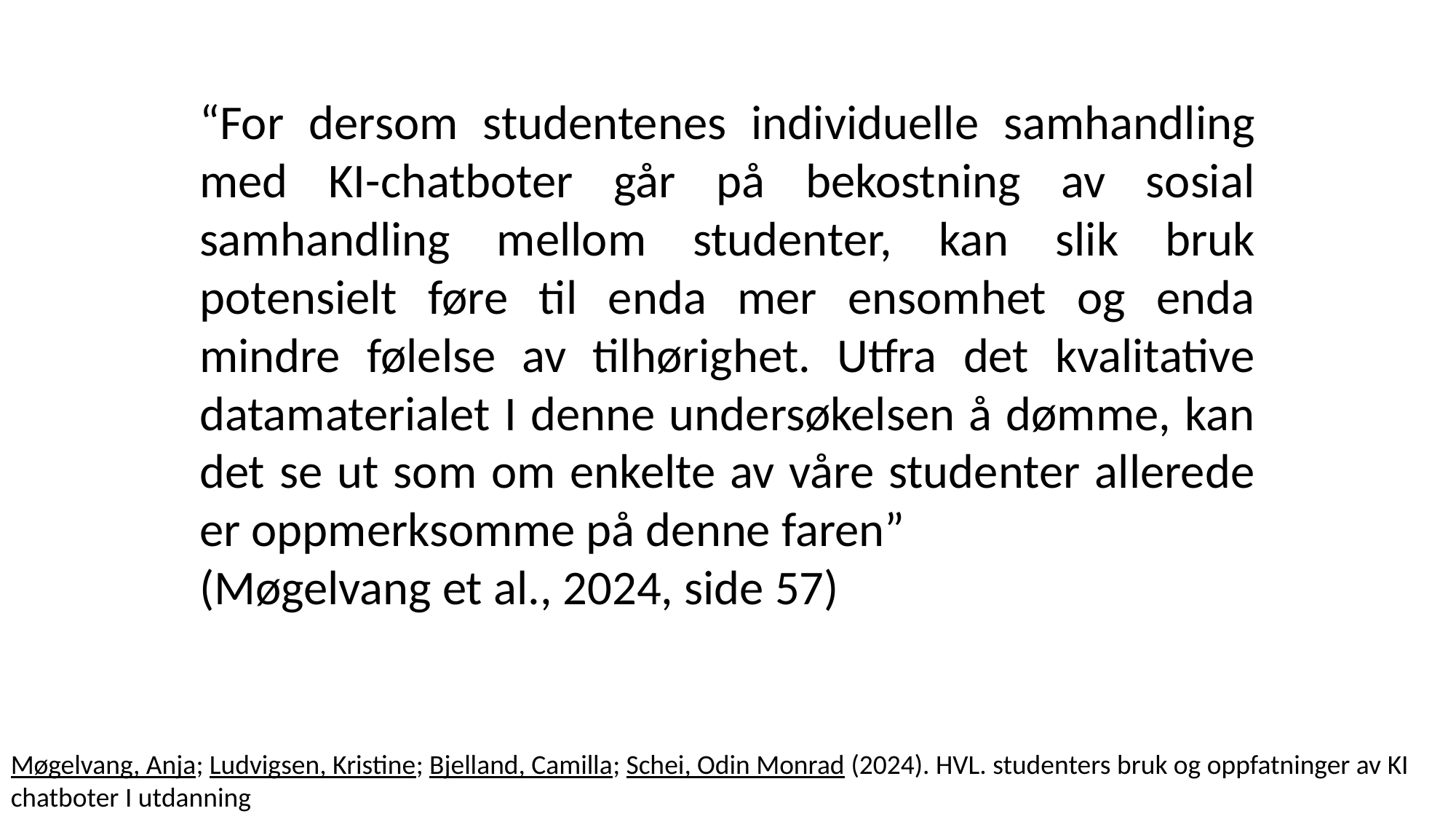

“For dersom studentenes individuelle samhandling med KI-chatboter går på bekostning av sosial samhandling mellom studenter, kan slik bruk potensielt føre til enda mer ensomhet og enda mindre følelse av tilhørighet. Utfra det kvalitative datamaterialet I denne undersøkelsen å dømme, kan det se ut som om enkelte av våre studenter allerede er oppmerksomme på denne faren”
(Møgelvang et al., 2024, side 57)
Møgelvang, Anja; Ludvigsen, Kristine; Bjelland, Camilla; Schei, Odin Monrad (2024). HVL. studenters bruk og oppfatninger av KI chatboter I utdanning